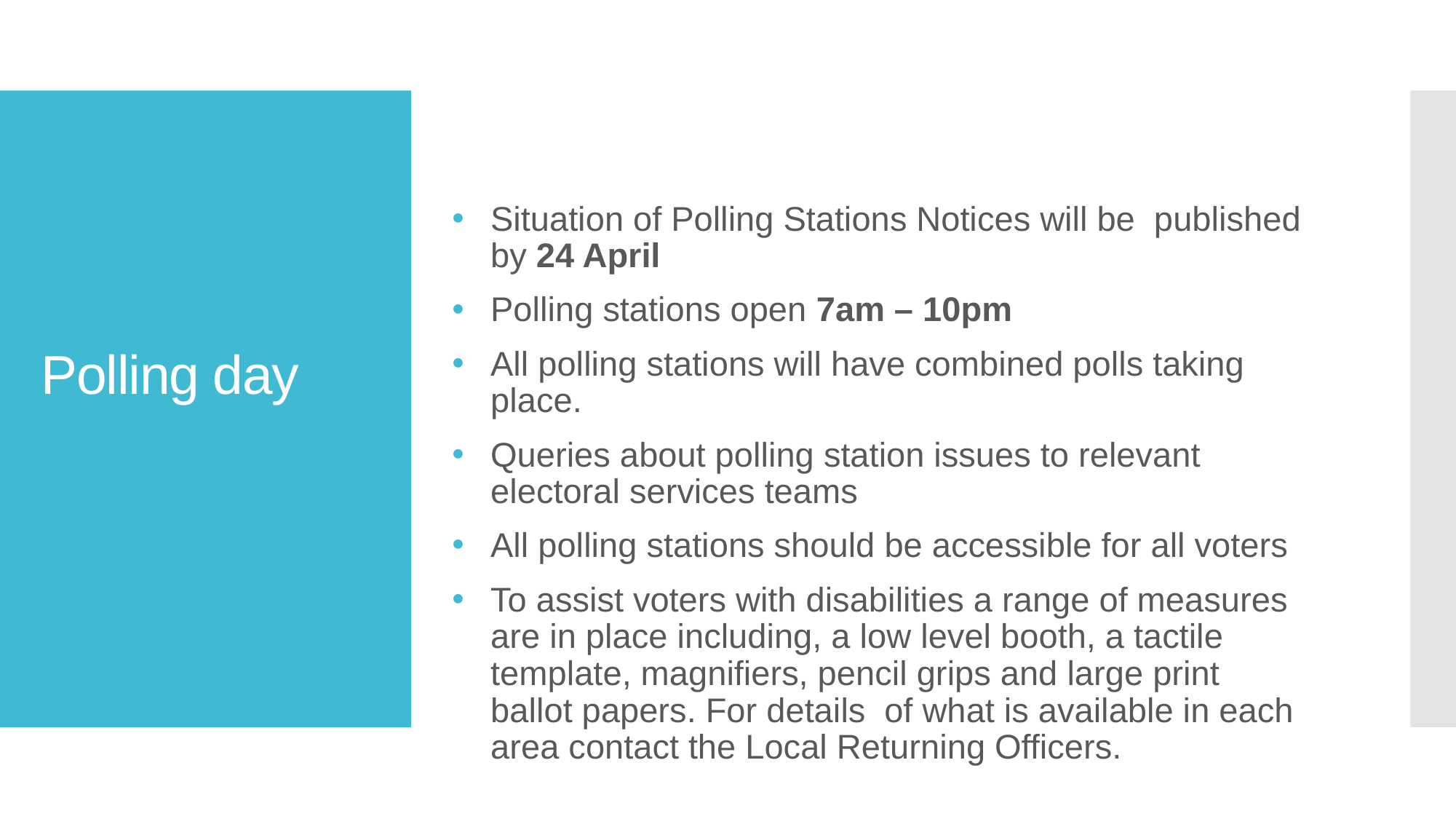

# Polling day
Situation of Polling Stations Notices will be  published by 24 April
Polling stations open 7am – 10pm
All polling stations will have combined polls taking place.
Queries about polling station issues to relevant electoral services teams
All polling stations should be accessible for all voters
To assist voters with disabilities a range of measures are in place including, a low level booth, a tactile template, magnifiers, pencil grips and large print ballot papers. For details  of what is available in each area contact the Local Returning Officers.